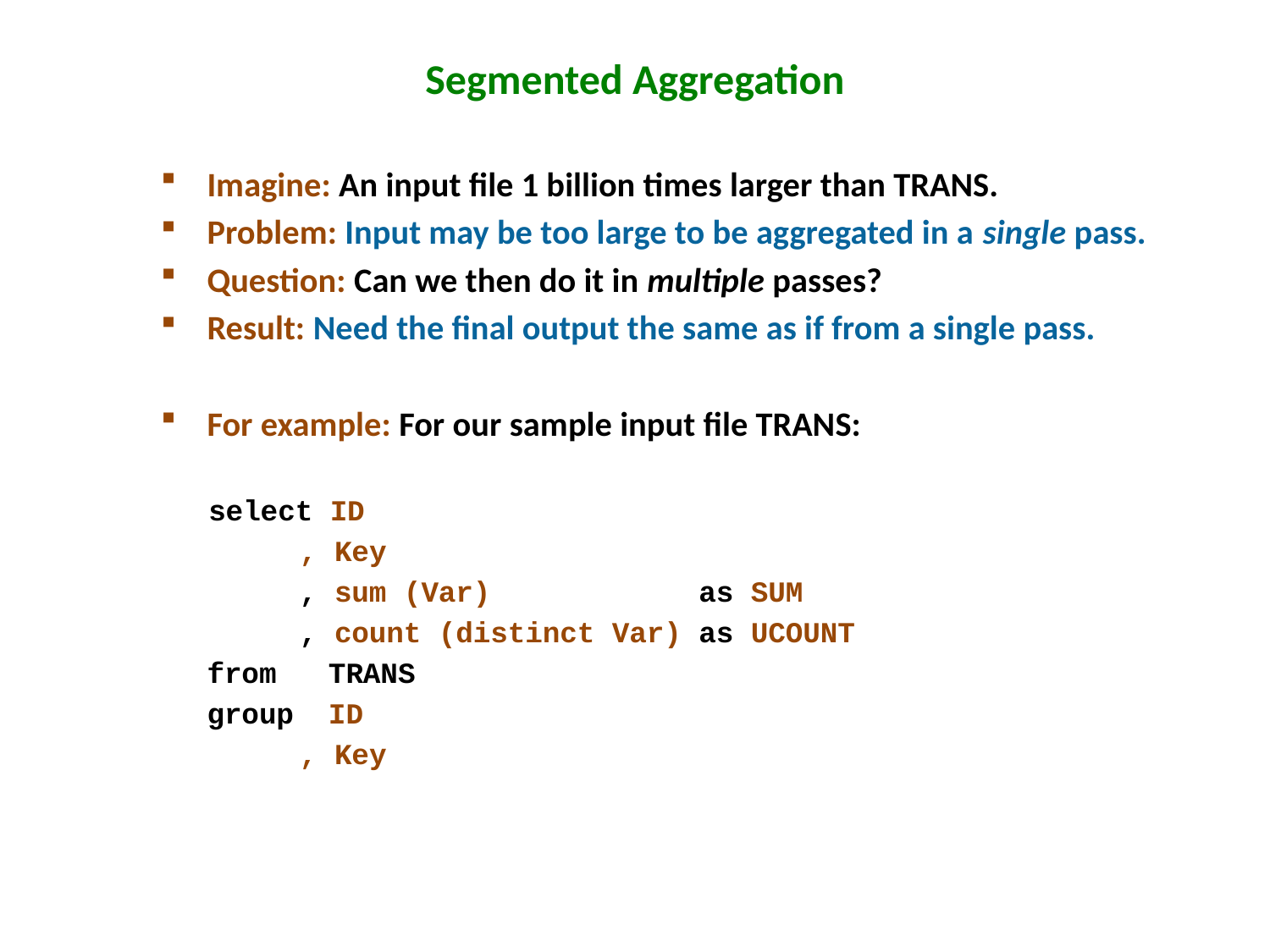

# Segmented Aggregation
Imagine: An input file 1 billion times larger than TRANS.
Problem: Input may be too large to be aggregated in a single pass.
Question: Can we then do it in multiple passes?
Result: Need the final output the same as if from a single pass.

For example: For our sample input file TRANS:

   select ID
        , Key
        , sum (Var)            as SUM
        , count (distinct Var) as UCOUNT
	from   TRANS
	group  ID
        , Key